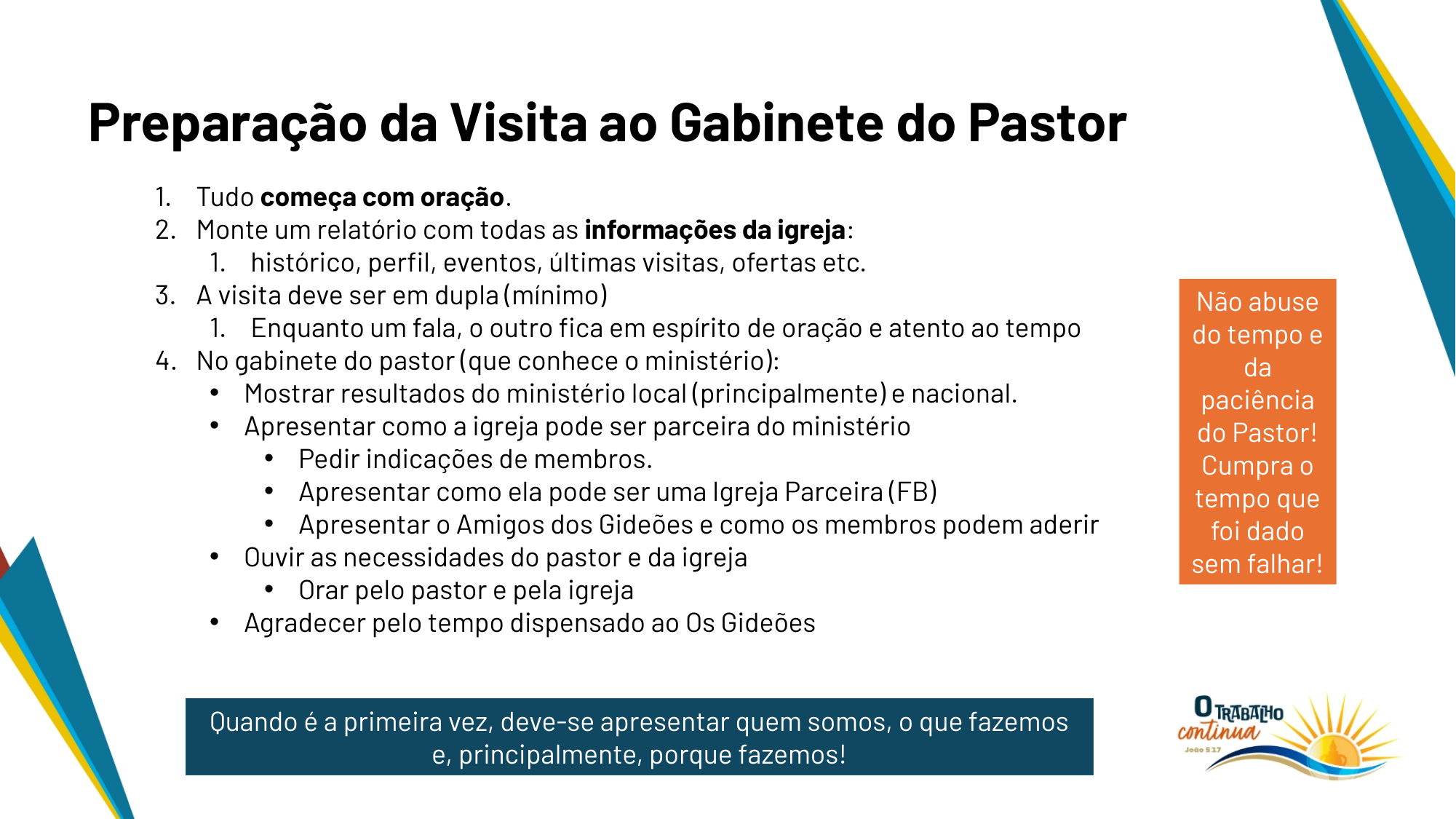

Preparação da Visita ao Gabinete do Pastor

Tudo começa com oração.
Monte um relatório com todas as informações da igreja:
histórico, perfil, eventos, últimas visitas, ofertas etc.
A visita deve ser em dupla (mínimo)
Enquanto um fala, o outro fica em espírito de oração e atento ao tempo
No gabinete do pastor (que conhece o ministério):
Mostrar resultados do ministério local (principalmente) e nacional.
Apresentar como a igreja pode ser parceira do ministério
Pedir indicações de membros.
Apresentar como ela pode ser uma Igreja Parceira (FB)
Apresentar o Amigos dos Gideões e como os membros podem aderir
Ouvir as necessidades do pastor e da igreja
Orar pelo pastor e pela igreja
Agradecer pelo tempo dispensado ao Os Gideões
Não abuse do tempo e da paciência do Pastor! Cumpra o tempo que foi dado sem falhar!
Quando é a primeira vez, deve-se apresentar quem somos, o que fazemos e, principalmente, porque fazemos!